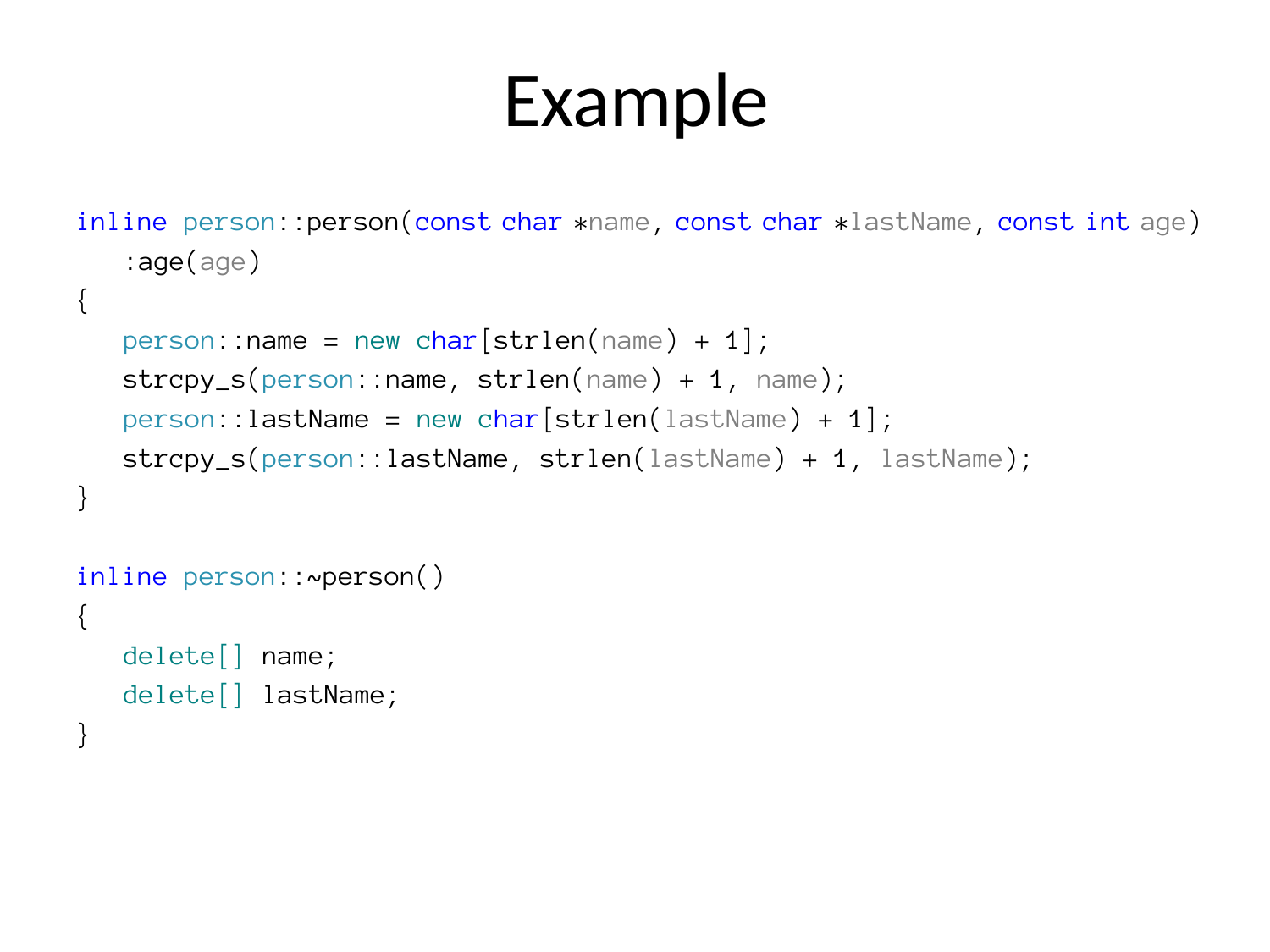

# Example
inline person::person(const char *name, const char *lastName, const int age)
	:age(age)
{
	person::name = new char[strlen(name) + 1];
	strcpy_s(person::name, strlen(name) + 1, name);
	person::lastName = new char[strlen(lastName) + 1];
	strcpy_s(person::lastName, strlen(lastName) + 1, lastName);
}

inline person::~person()
{
	delete[] name;
	delete[] lastName;
}